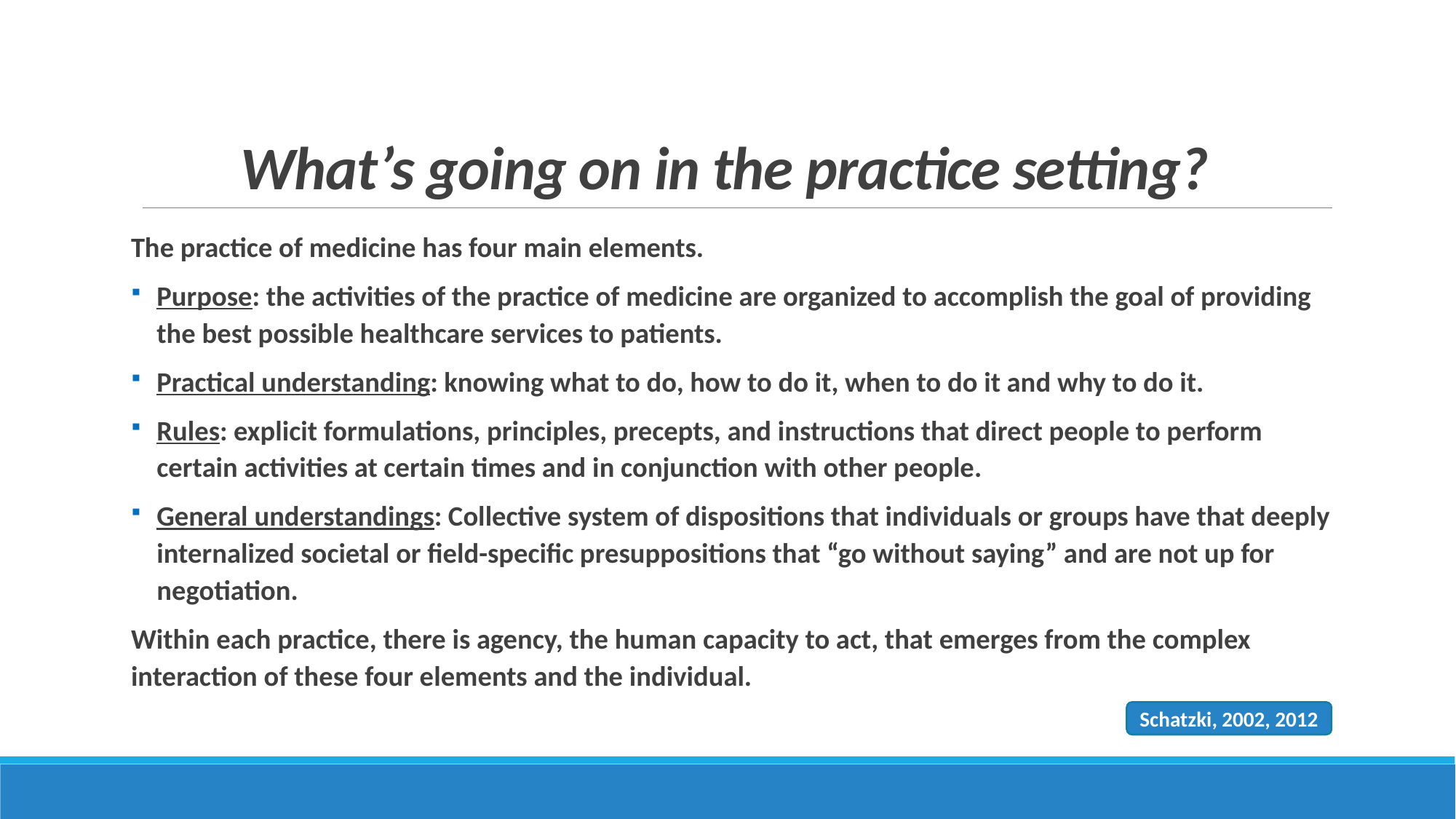

# What’s going on in the practice setting?
The practice of medicine has four main elements.
Purpose: the activities of the practice of medicine are organized to accomplish the goal of providing the best possible healthcare services to patients.
Practical understanding: knowing what to do, how to do it, when to do it and why to do it.
Rules: explicit formulations, principles, precepts, and instructions that direct people to perform certain activities at certain times and in conjunction with other people.
General understandings: Collective system of dispositions that individuals or groups have that deeply internalized societal or field-specific presuppositions that “go without saying” and are not up for negotiation.
Within each practice, there is agency, the human capacity to act, that emerges from the complex interaction of these four elements and the individual.

Schatzki, 2002, 2012